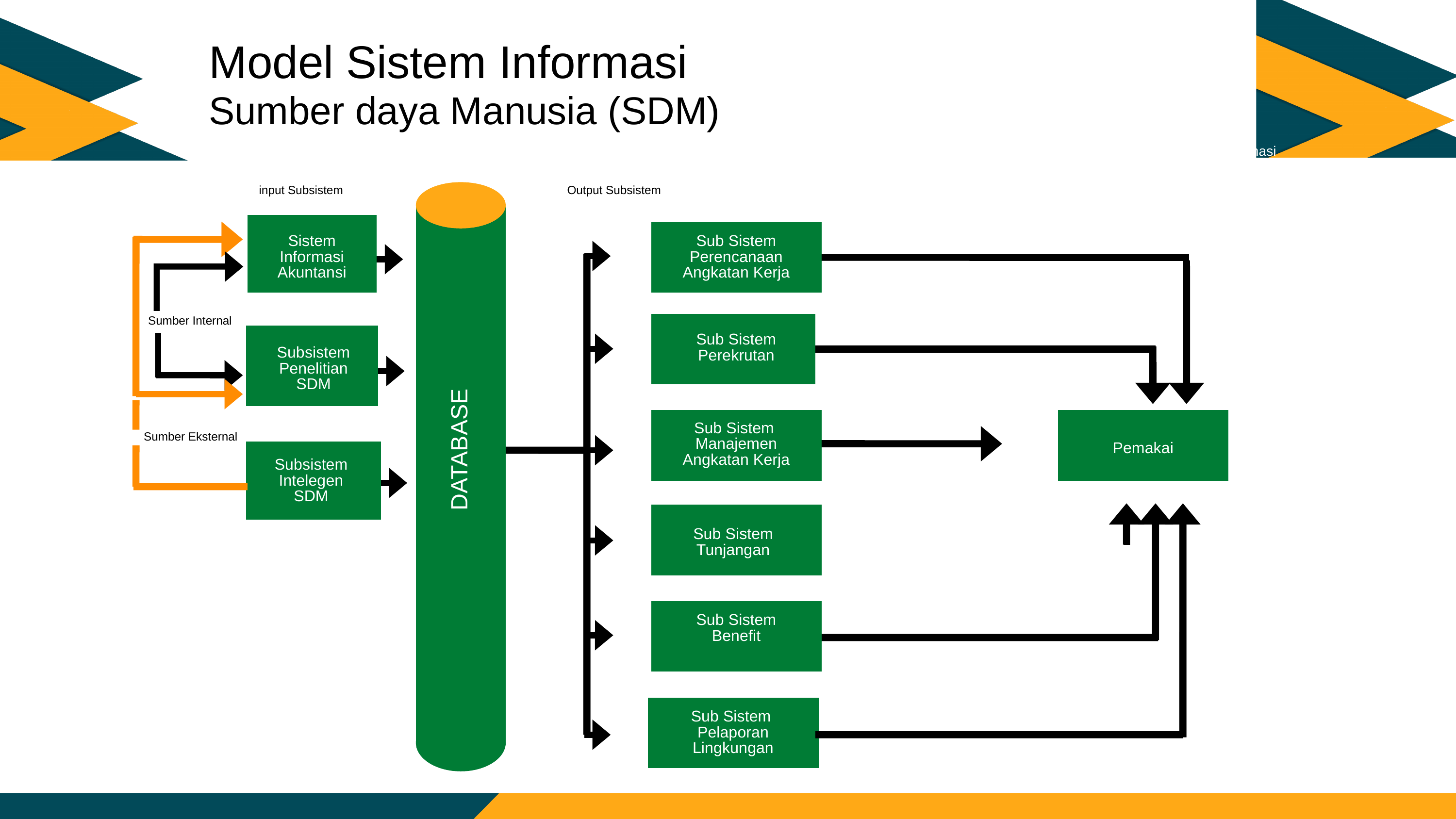

Model Sistem Informasi
Sumber daya Manusia (SDM)
Data                                                         Informasi

input Subsistem
Output Subsistem

Sistem Informasi
Akuntansi
Sub Sistem Perencanaan Angkatan Kerja

Sumber Internal

Sub Sistem Perekrutan

Subsistem
Penelitian SDM

Sub Sistem
Manajemen Angkatan Kerja
Sumber Eksternal
DATABASE
Pemakai

Subsistem Intelegen
SDM

Sub Sistem Tunjangan

Sub Sistem Benefit

Sub Sistem
Pelaporan Lingkungan